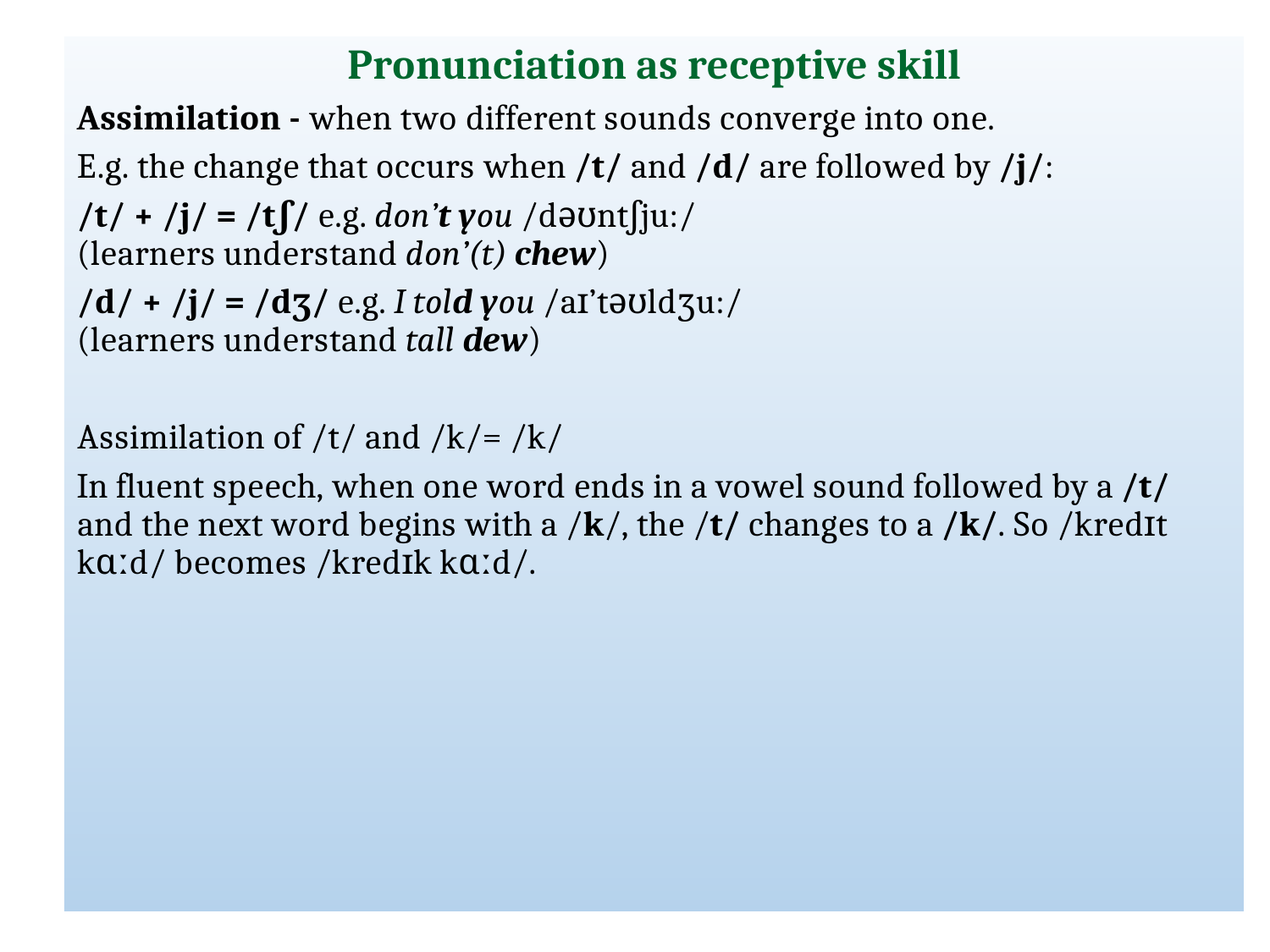

Pronunciation as receptive skill
Assimilation - when two different sounds converge into one.
E.g. the change that occurs when /t/ and /d/ are followed by /j/:
/t/ + /j/ = /tʃ/ e.g. don’t you /dəʊntʃju:/
(learners understand don’(t) chew)
/d/ + /j/ = /dʒ/ e.g. I told you /aɪ’təʊldʒu:/
(learners understand tall dew)

Assimilation of /t/ and /k/= /k/
In fluent speech, when one word ends in a vowel sound followed by a /t/ and the next word begins with a /k/, the /t/ changes to a /k/. So /kredɪt kɑːd/ becomes /kredɪk kɑːd/.